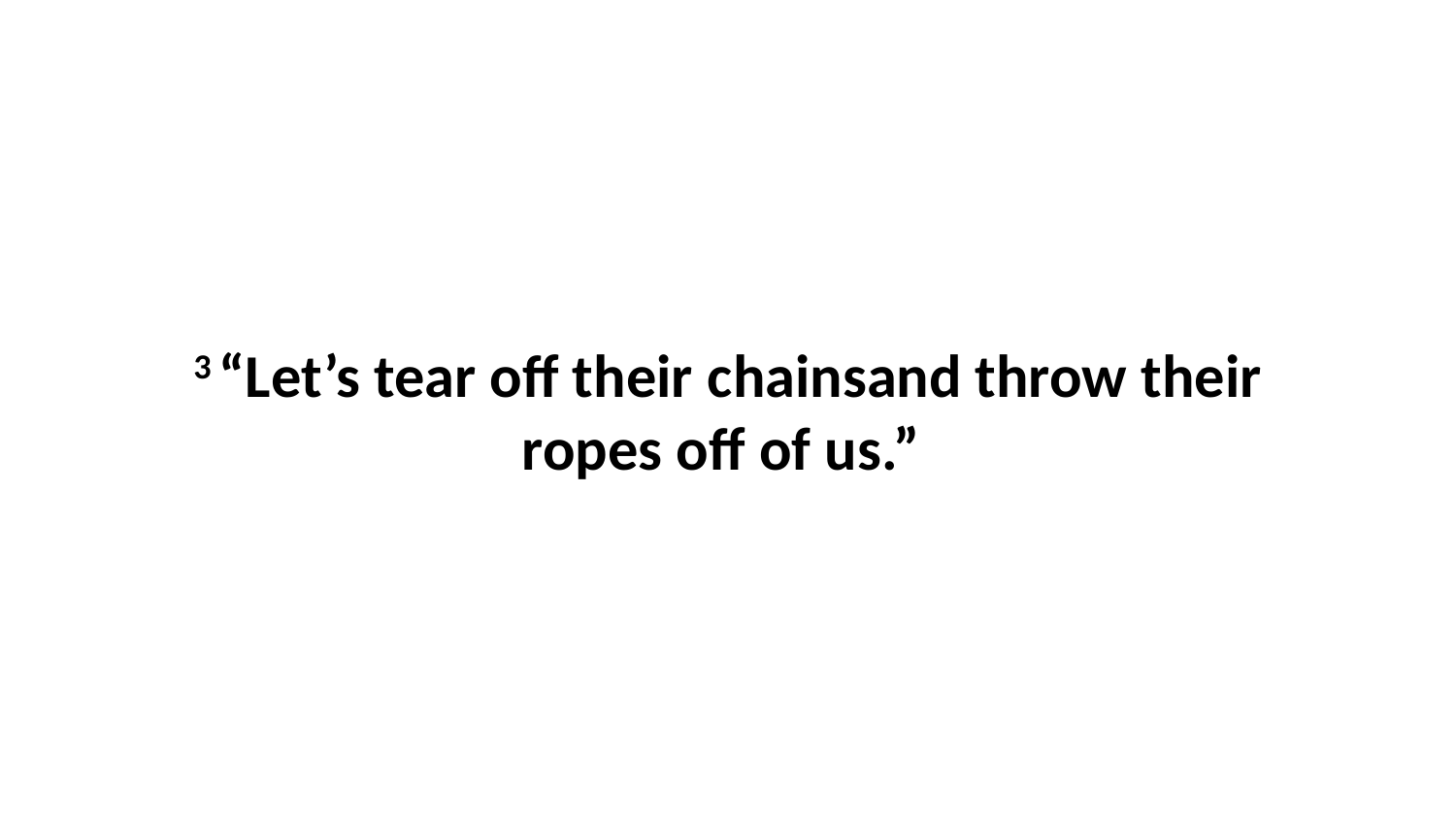

3 “Let’s tear off their chainsand throw their ropes off of us.”